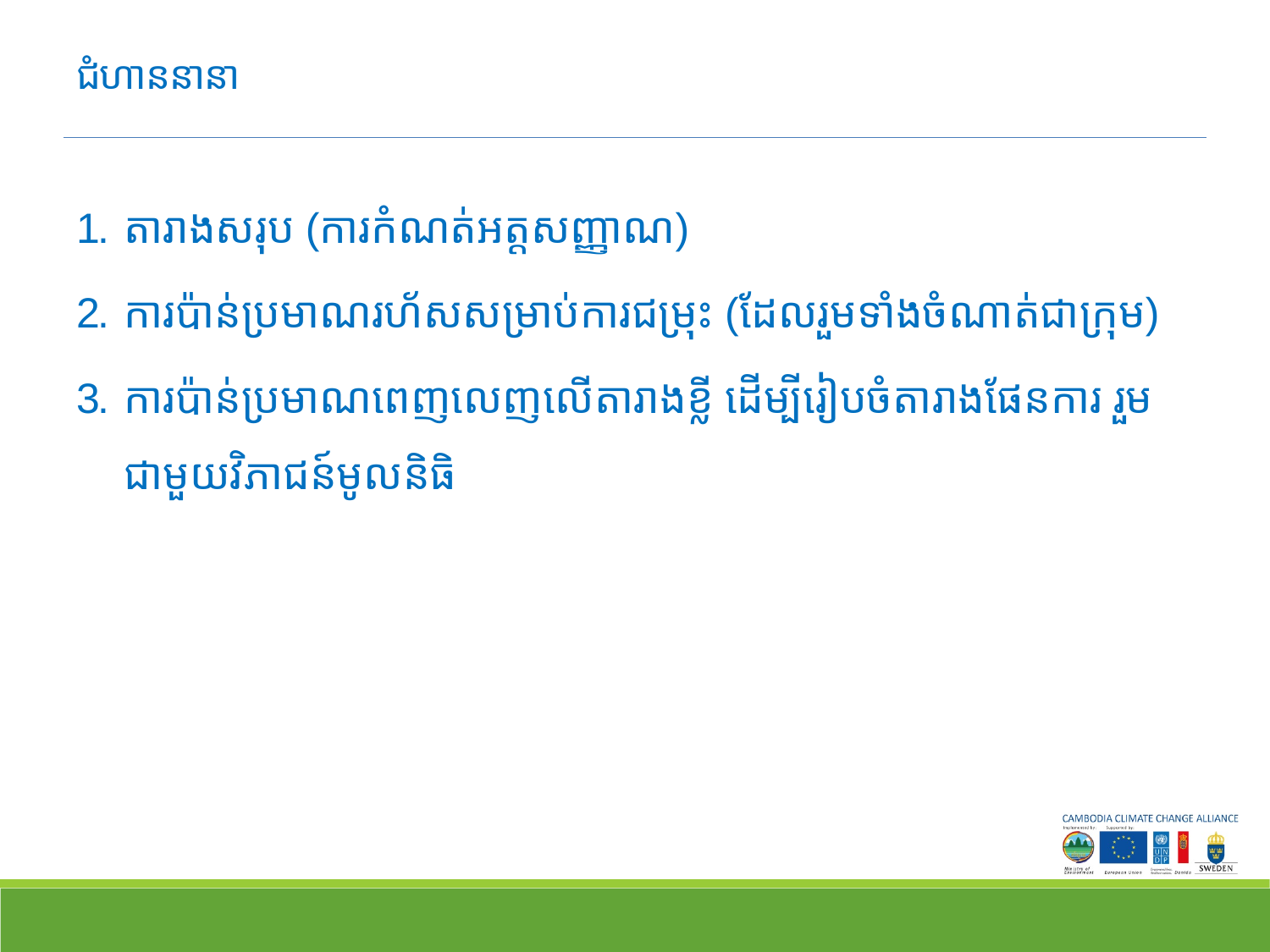

# ជំហាននានា
តារាងសរុប (ការកំណត់អត្តសញ្ញាណ)
ការប៉ាន់ប្រមាណរហ័សសម្រាប់ការជម្រុះ (ដែលរួមទាំងចំណាត់ជាក្រុម)
ការប៉ាន់ប្រមាណពេញលេញលើតារាងខ្លី ដើម្បីរៀបចំតារាងផែនការ រួមជាមួយវិភាជន៍មូលនិធិ